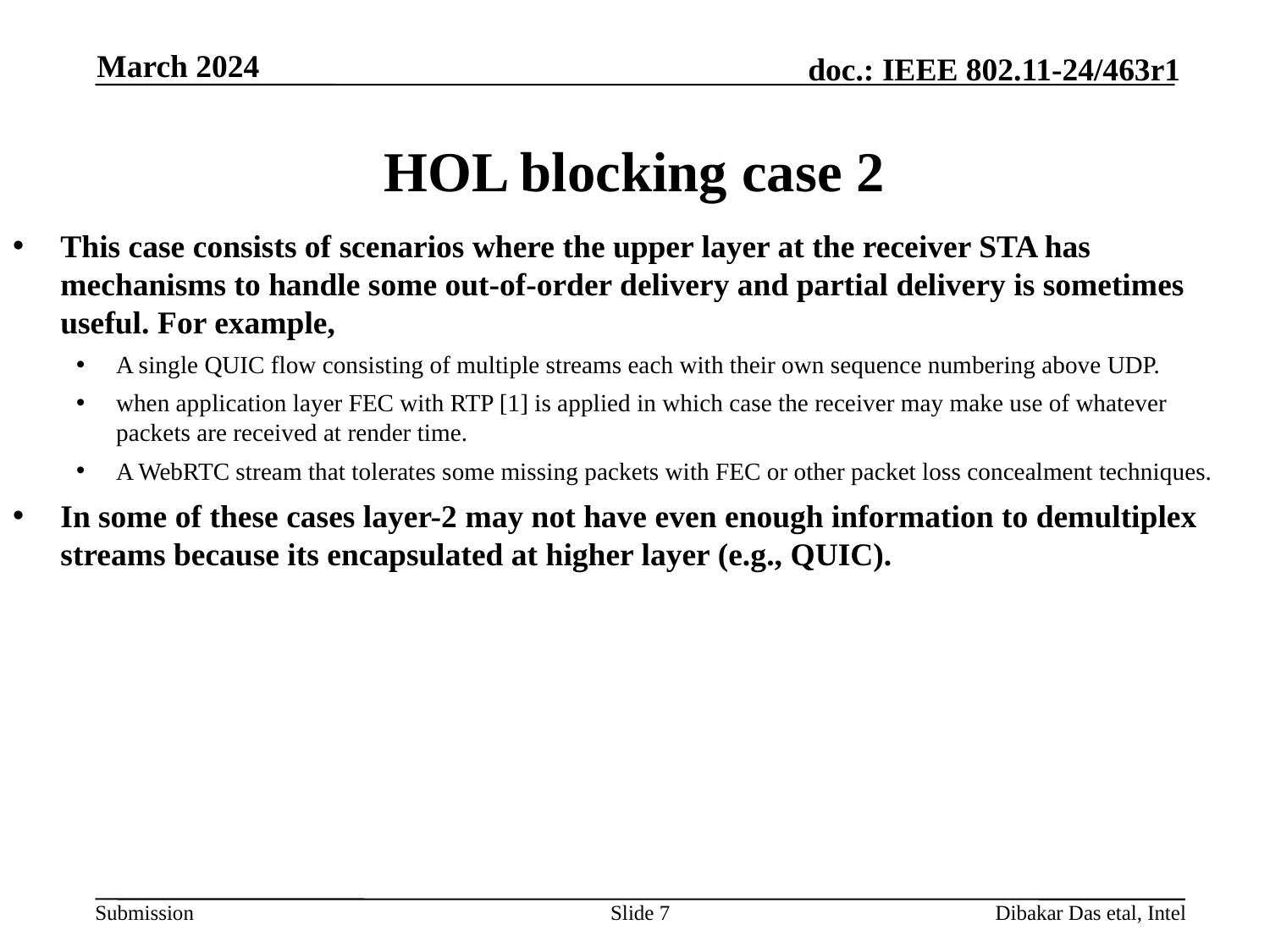

March 2024
# HOL blocking case 2
This case consists of scenarios where the upper layer at the receiver STA has mechanisms to handle some out-of-order delivery and partial delivery is sometimes useful. For example,
A single QUIC flow consisting of multiple streams each with their own sequence numbering above UDP.
when application layer FEC with RTP [1] is applied in which case the receiver may make use of whatever packets are received at render time.
A WebRTC stream that tolerates some missing packets with FEC or other packet loss concealment techniques.
In some of these cases layer-2 may not have even enough information to demultiplex streams because its encapsulated at higher layer (e.g., QUIC).

Slide 7
Dibakar Das etal, Intel